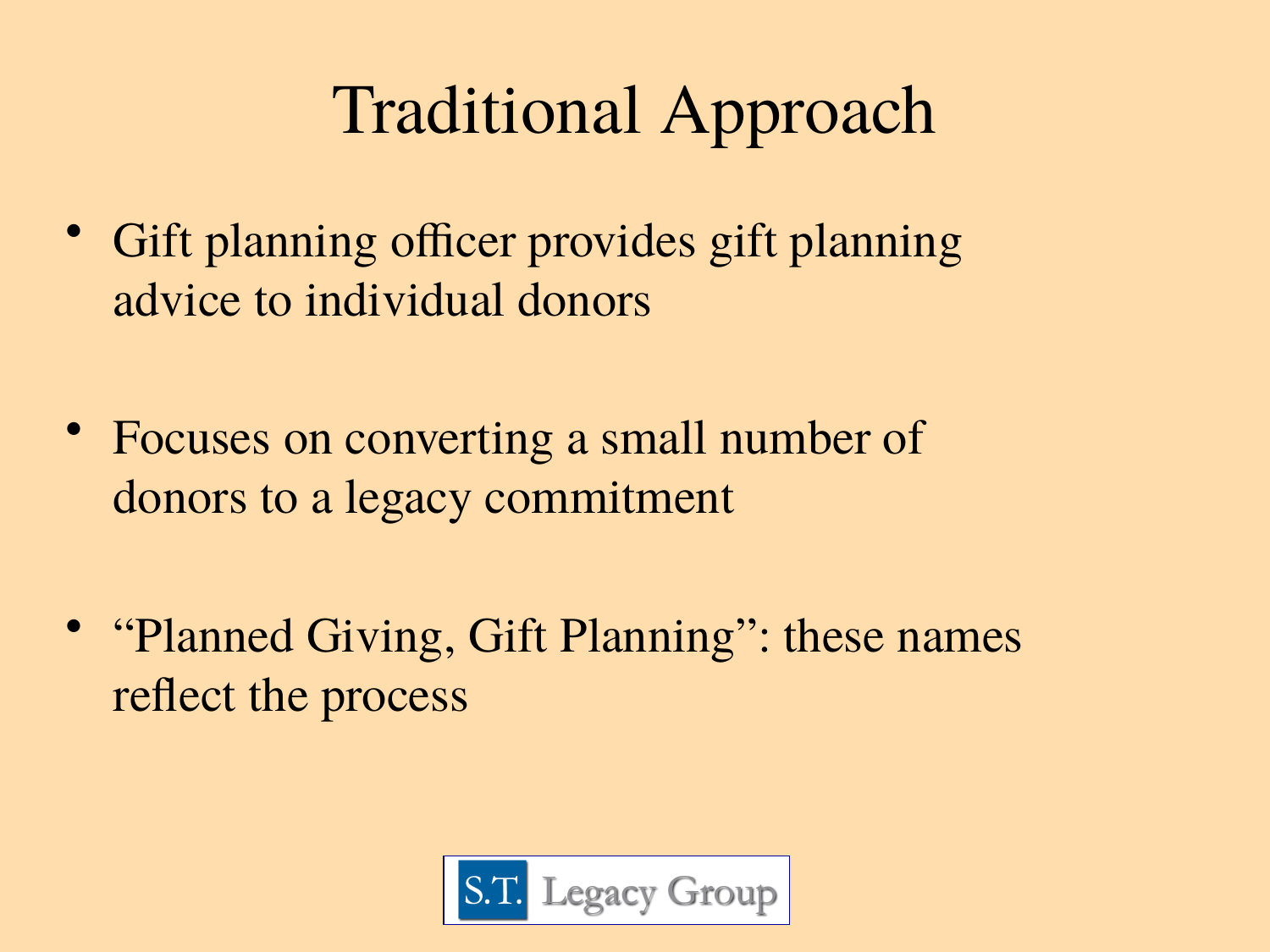

Traditional Approach

Gift planning officer provides gift planning advice to individual donors

Focuses on converting a small number of  donors to a legacy commitment

“Planned Giving, Gift Planning”: these names reflect the process